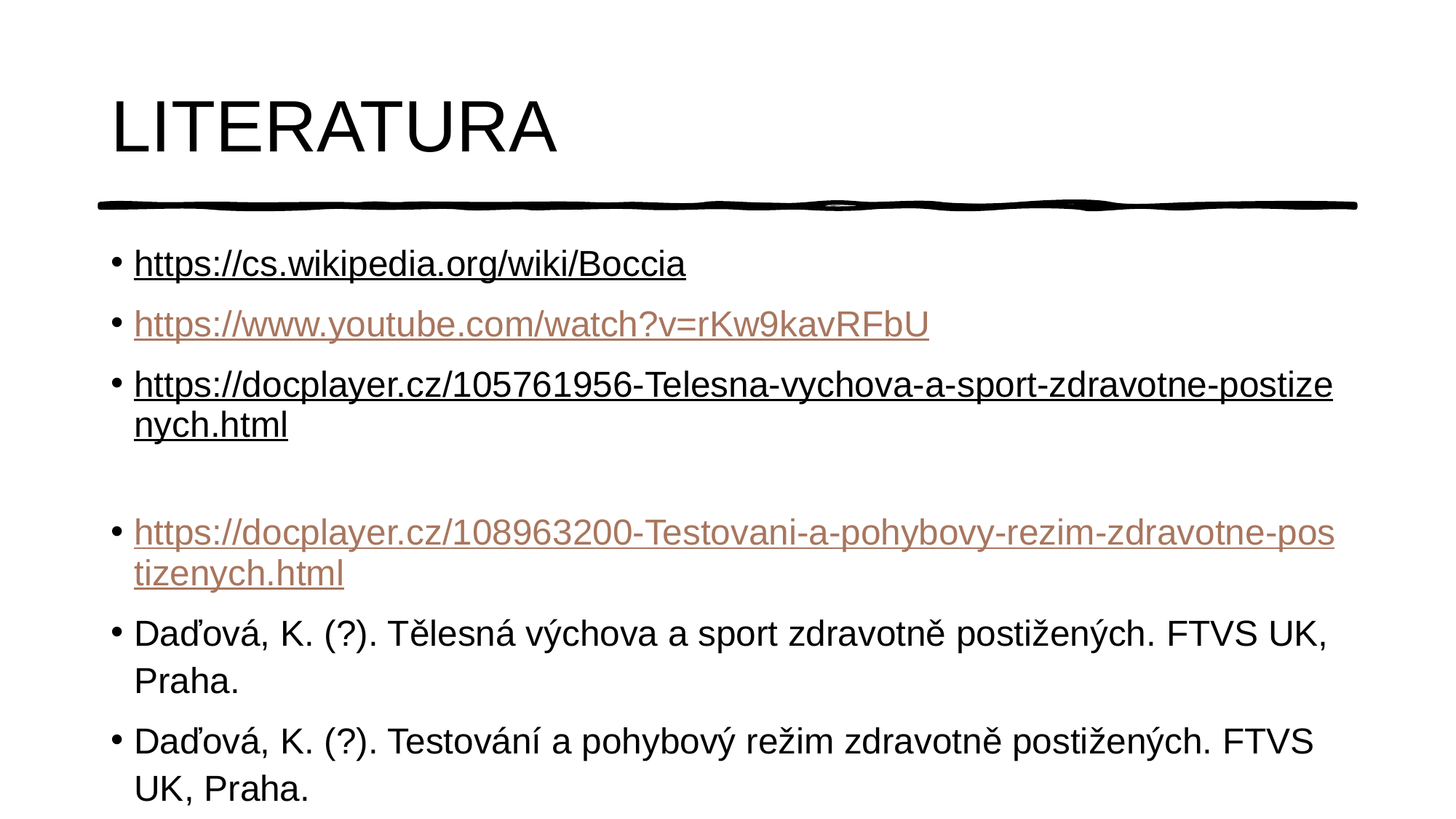

# LITERATURA
https://cs.wikipedia.org/wiki/Boccia
https://www.youtube.com/watch?v=rKw9kavRFbU
https://docplayer.cz/105761956-Telesna-vychova-a-sport-zdravotne-postizenych.html
https://docplayer.cz/108963200-Testovani-a-pohybovy-rezim-zdravotne-postizenych.html
Daďová, K. (?). Tělesná výchova a sport zdravotně postižených. FTVS UK, Praha.
Daďová, K. (?). Testování a pohybový režim zdravotně postižených. FTVS UK, Praha.